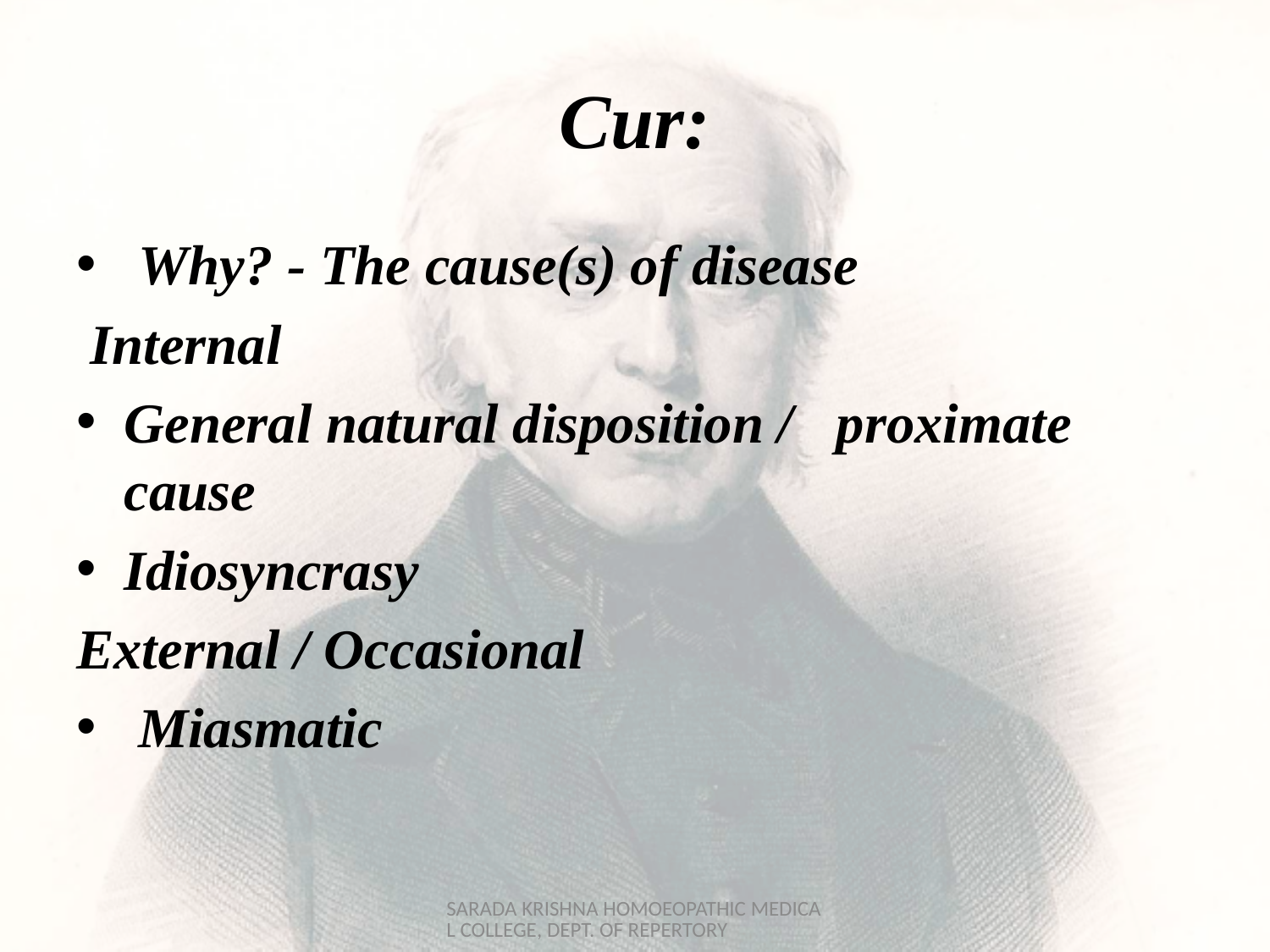

# Cur:
 Why? - The cause(s) of disease
 Internal
General natural disposition /   proximate cause
Idiosyncrasy
External / Occasional
 Miasmatic
SARADA KRISHNA HOMOEOPATHIC MEDICAL COLLEGE, DEPT. OF REPERTORY